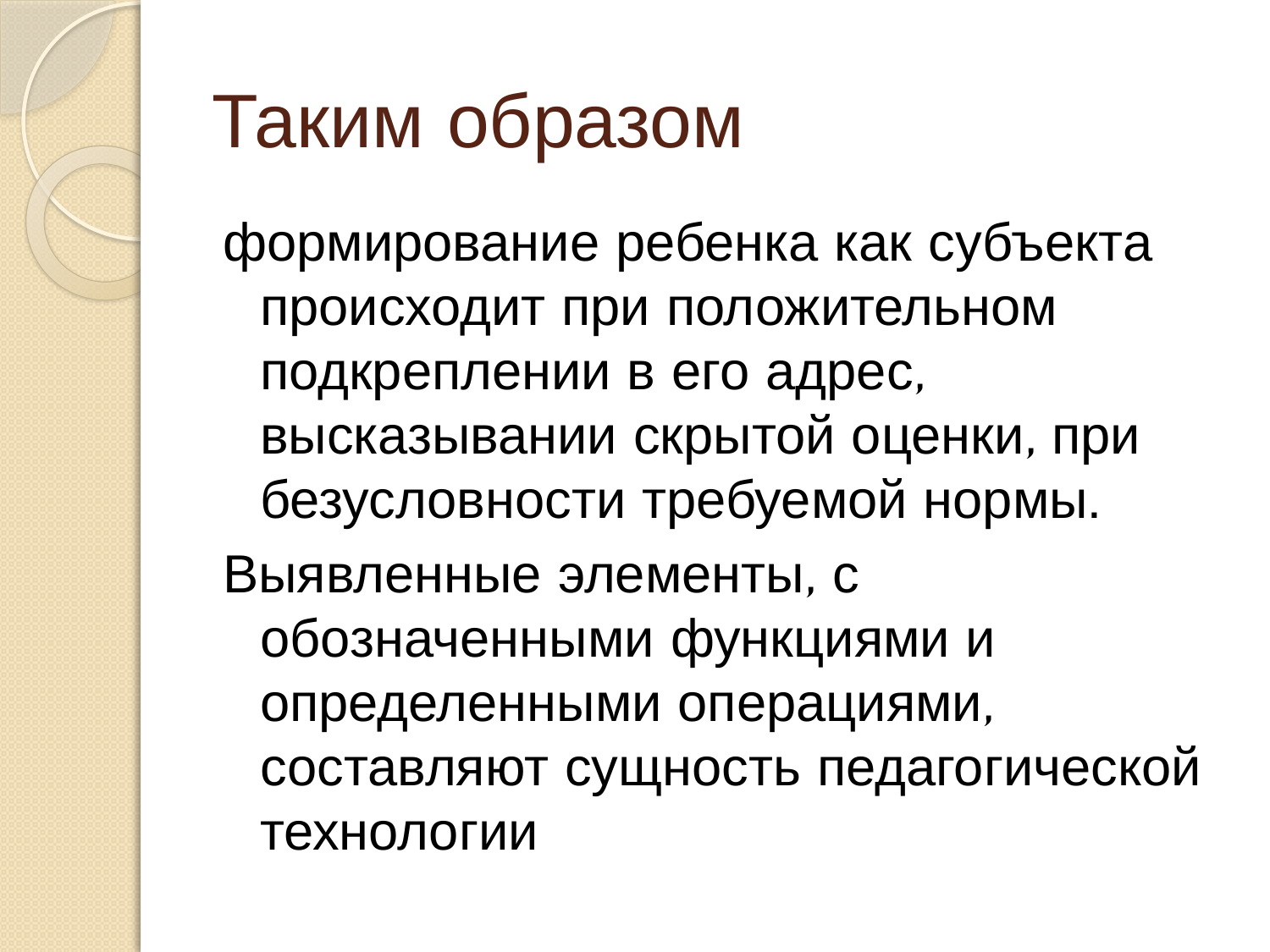

# Таким образом
формирование ребенка как субъекта происходит при положительном подкреплении в его адрес, высказывании скрытой оценки, при безусловности требуемой нормы.
Выявленные элементы, с обозначенными функциями и определенными операциями, составляют сущность педагогической технологии